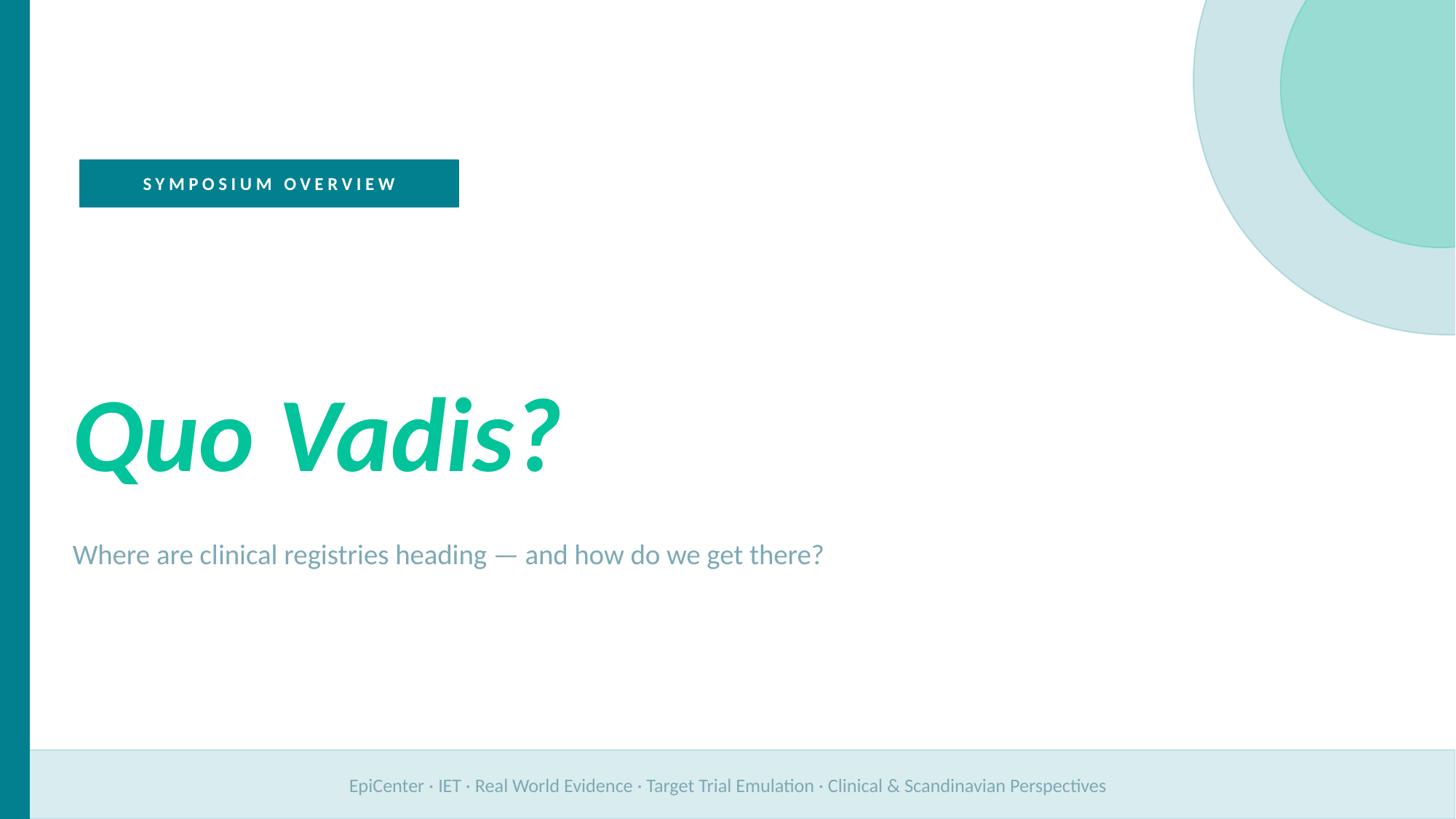

SYMPOSIUM OVERVIEW
Registry Data
Quo Vadis?
Where are clinical registries heading — and how do we get there?

EpiCenter · IET · Real World Evidence · Target Trial Emulation · Clinical & Scandinavian Perspectives